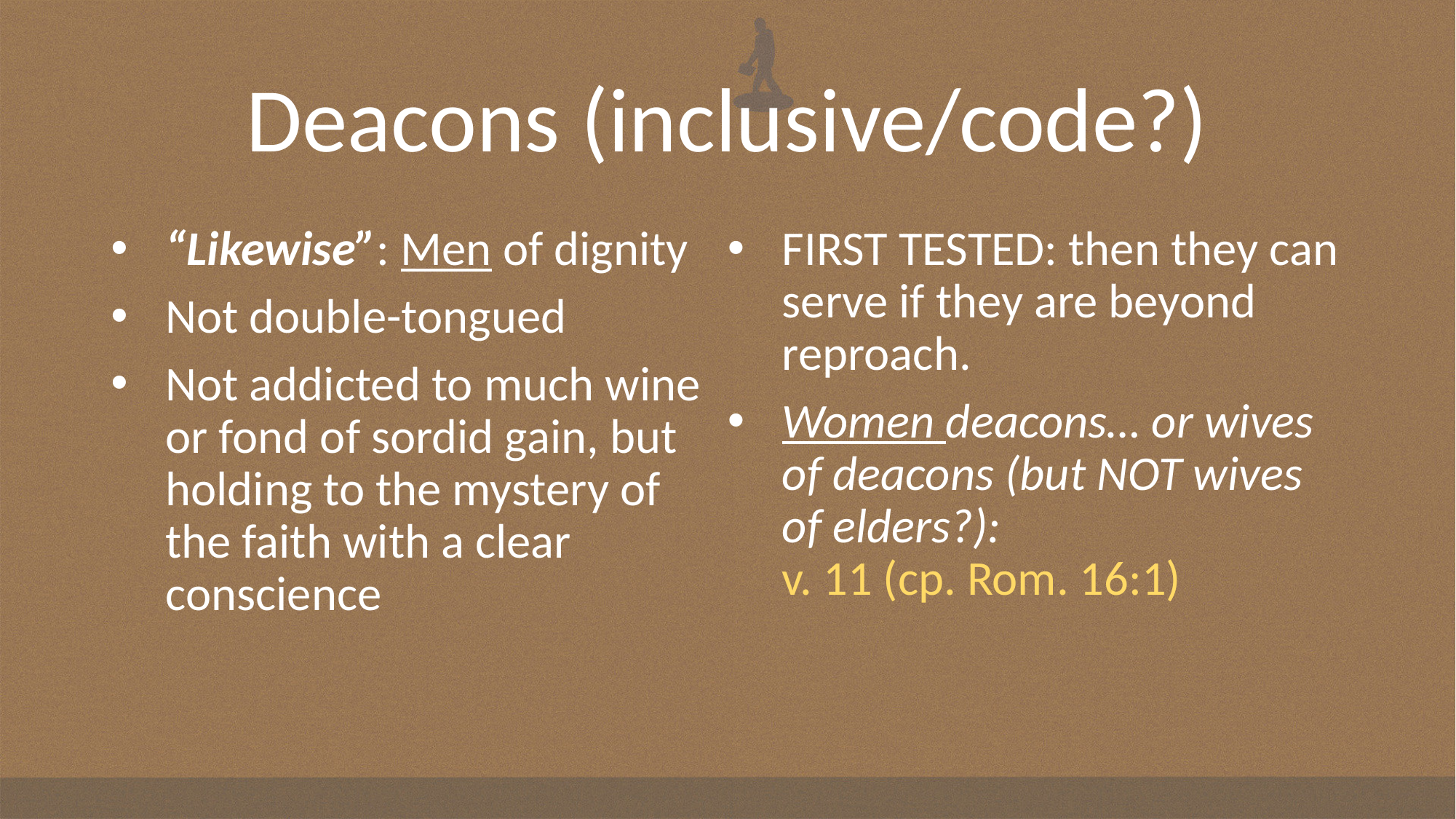

# Deacons (inclusive/code?)
“Likewise”: Men of dignity
Not double-tongued
Not addicted to much wine or fond of sordid gain, but holding to the mystery of the faith with a clear conscience
FIRST TESTED: then they can serve if they are beyond reproach.
Women deacons… or wives of deacons (but NOT wives of elders?):
v. 11 (cp. Rom. 16:1)